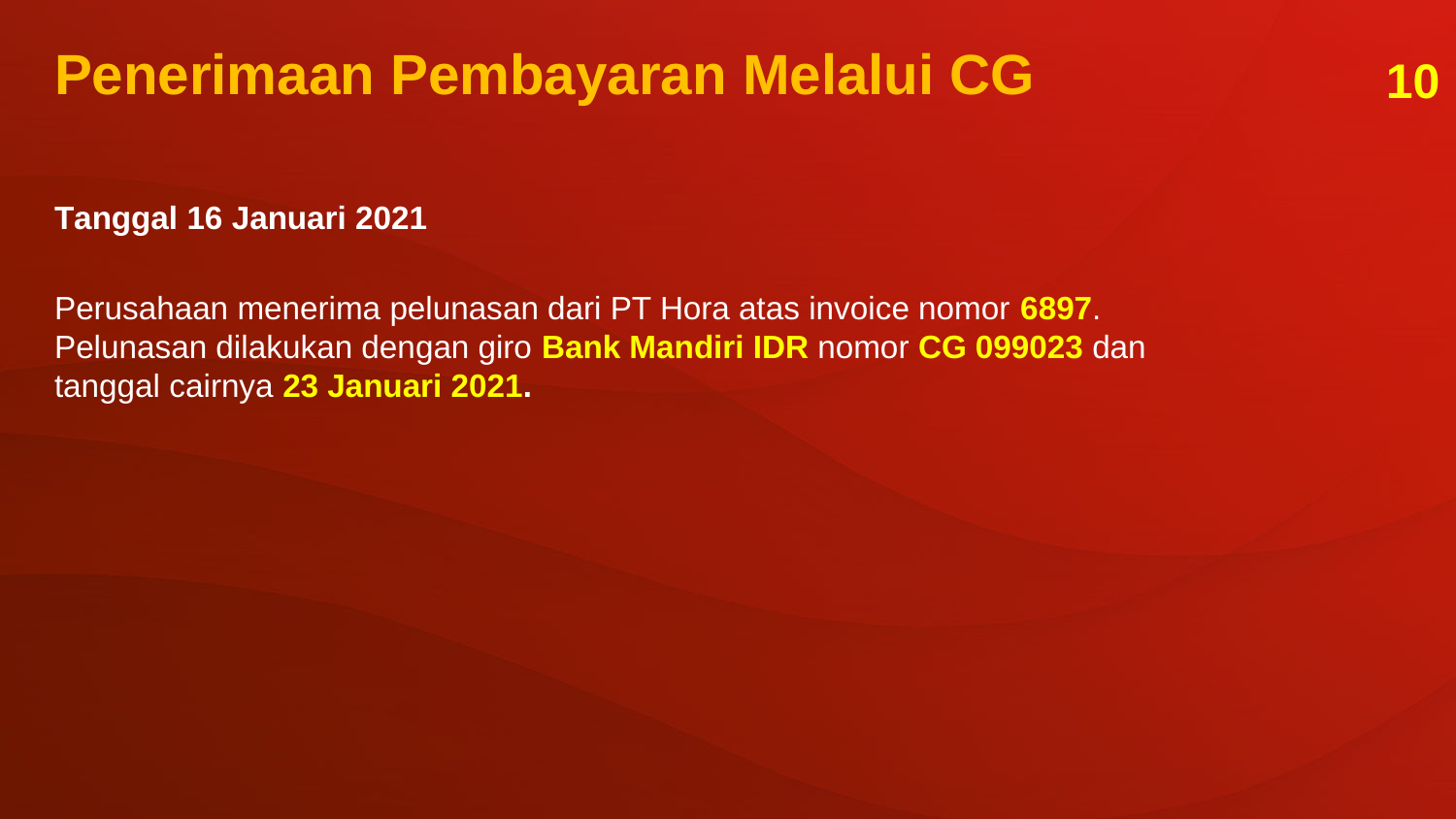

Penerimaan Pembayaran Melalui CG
10

Tanggal 16 Januari 2021

Perusahaan menerima pelunasan dari PT Hora atas invoice nomor 6897. Pelunasan dilakukan dengan giro Bank Mandiri IDR nomor CG 099023 dan tanggal cairnya 23 Januari 2021.